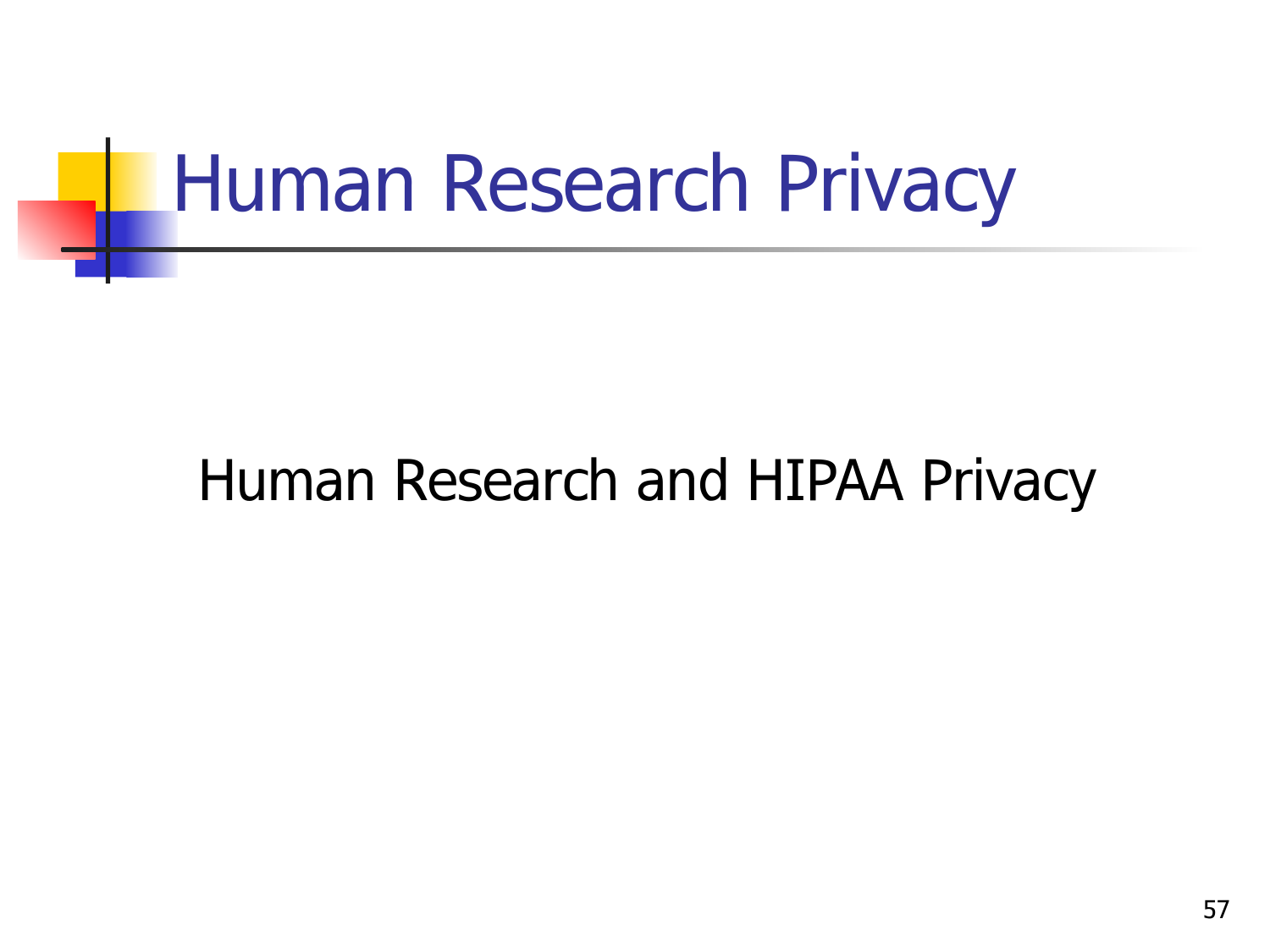

# Human Research Privacy

Human Research and HIPAA Privacy
57